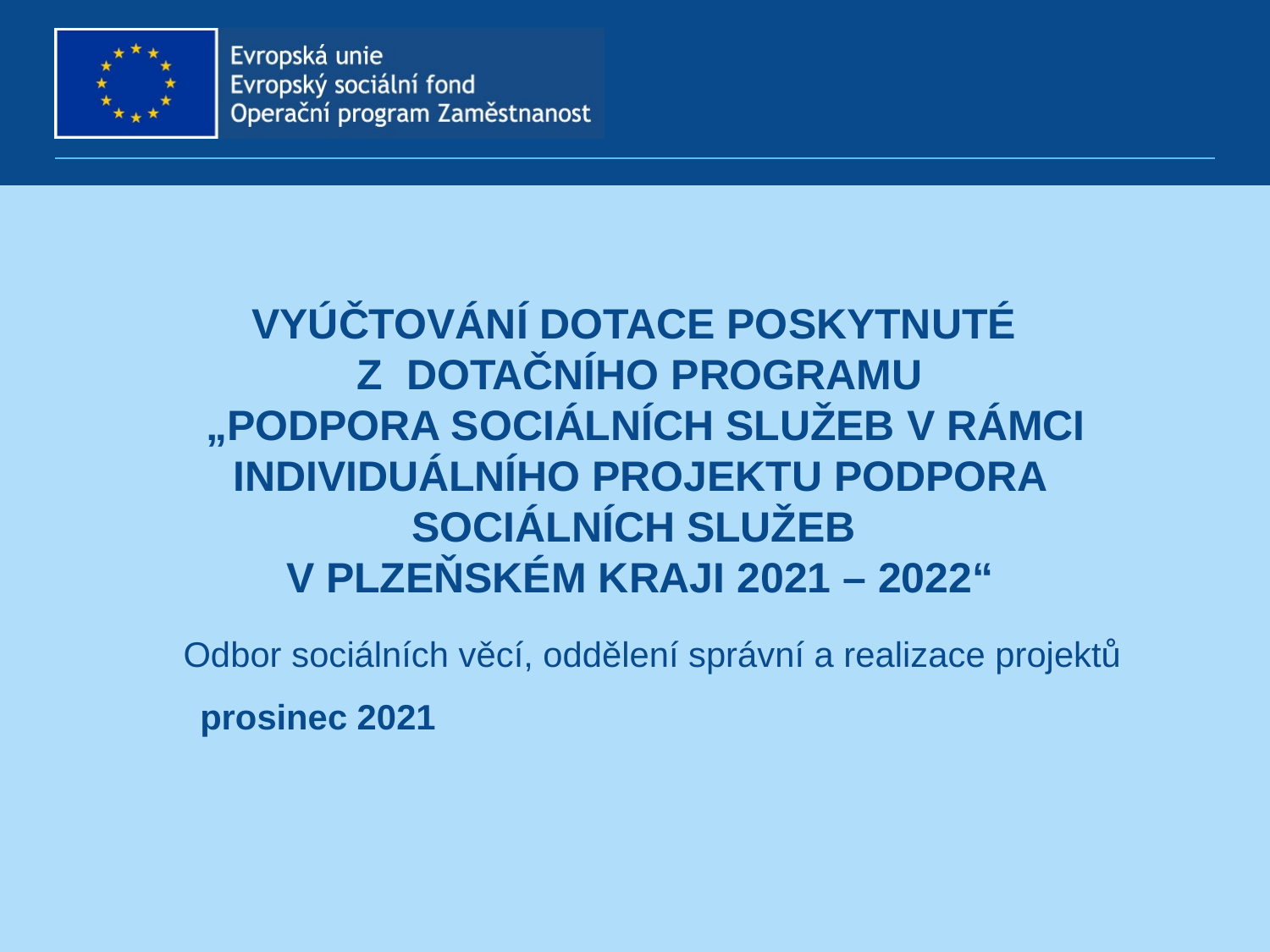

# Vyúčtování dotace poskytnuté z  dotačního programu „Podpora sociálních služeb v rámci individuálního projektu Podpora sociálních služeb v Plzeňském kraji 2021 – 2022“
Odbor sociálních věcí, oddělení správní a realizace projektů
prosinec 2021